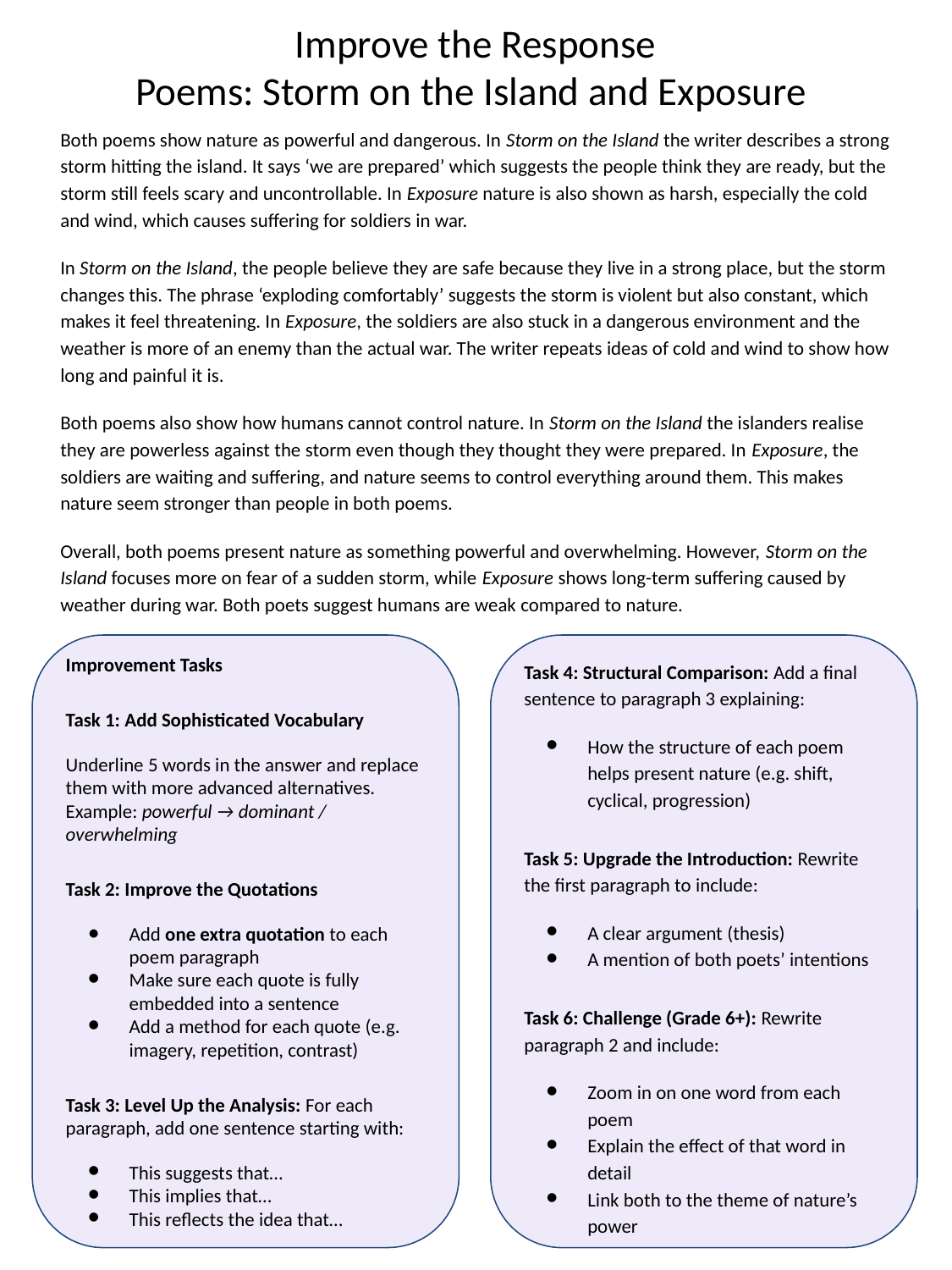

# Improve the Response
Poems: Storm on the Island and Exposure
Both poems show nature as powerful and dangerous. In Storm on the Island the writer describes a strong storm hitting the island. It says ‘we are prepared’ which suggests the people think they are ready, but the storm still feels scary and uncontrollable. In Exposure nature is also shown as harsh, especially the cold and wind, which causes suffering for soldiers in war.
In Storm on the Island, the people believe they are safe because they live in a strong place, but the storm changes this. The phrase ‘exploding comfortably’ suggests the storm is violent but also constant, which makes it feel threatening. In Exposure, the soldiers are also stuck in a dangerous environment and the weather is more of an enemy than the actual war. The writer repeats ideas of cold and wind to show how long and painful it is.
Both poems also show how humans cannot control nature. In Storm on the Island the islanders realise they are powerless against the storm even though they thought they were prepared. In Exposure, the soldiers are waiting and suffering, and nature seems to control everything around them. This makes nature seem stronger than people in both poems.
Overall, both poems present nature as something powerful and overwhelming. However, Storm on the Island focuses more on fear of a sudden storm, while Exposure shows long-term suffering caused by weather during war. Both poets suggest humans are weak compared to nature.

Improvement Tasks
Task 1: Add Sophisticated Vocabulary
Underline 5 words in the answer and replace them with more advanced alternatives.
Example: powerful → dominant / overwhelming
Task 2: Improve the Quotations
Add one extra quotation to each poem paragraph
Make sure each quote is fully embedded into a sentence
Add a method for each quote (e.g. imagery, repetition, contrast)
Task 3: Level Up the Analysis: For each paragraph, add one sentence starting with:
This suggests that…
This implies that…
This reflects the idea that…

Task 4: Structural Comparison: Add a final sentence to paragraph 3 explaining:
How the structure of each poem helps present nature (e.g. shift, cyclical, progression)
Task 5: Upgrade the Introduction: Rewrite the first paragraph to include:
A clear argument (thesis)
A mention of both poets’ intentions
Task 6: Challenge (Grade 6+): Rewrite paragraph 2 and include:
Zoom in on one word from each poem
Explain the effect of that word in detail
Link both to the theme of nature’s power